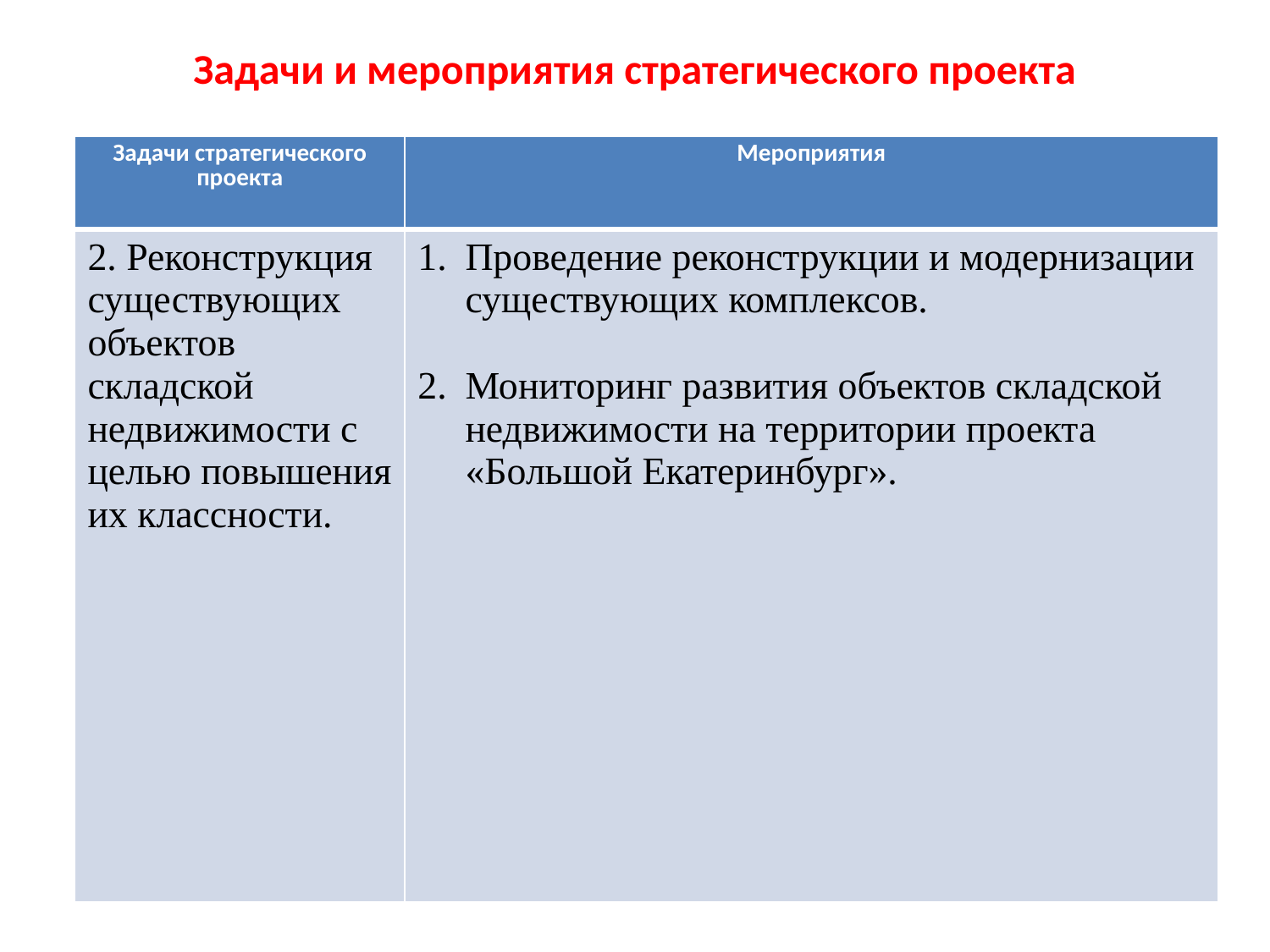

# Задачи и мероприятия стратегического проекта
| Задачи стратегического проекта | Мероприятия |
| --- | --- |
| 2. Реконструкция существующих объектов складской недвижимости с целью повышения их классности. | Проведение реконструкции и модернизации существующих комплексов. Мониторинг развития объектов складской недвижимости на территории проекта «Большой Екатеринбург». |